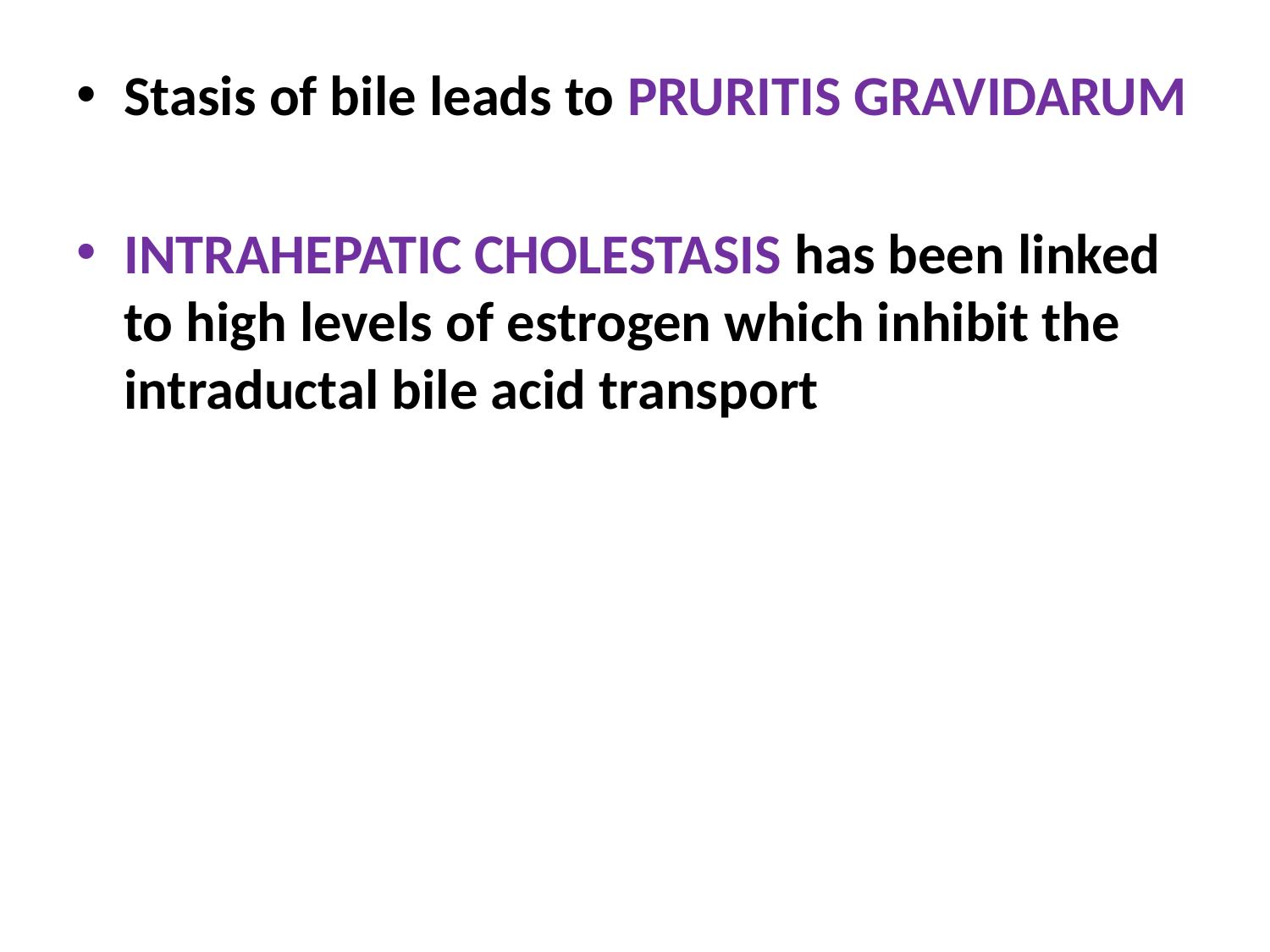

Stasis of bile leads to PRURITIS GRAVIDARUM

INTRAHEPATIC CHOLESTASIS has been linked to high levels of estrogen which inhibit the intraductal bile acid transport